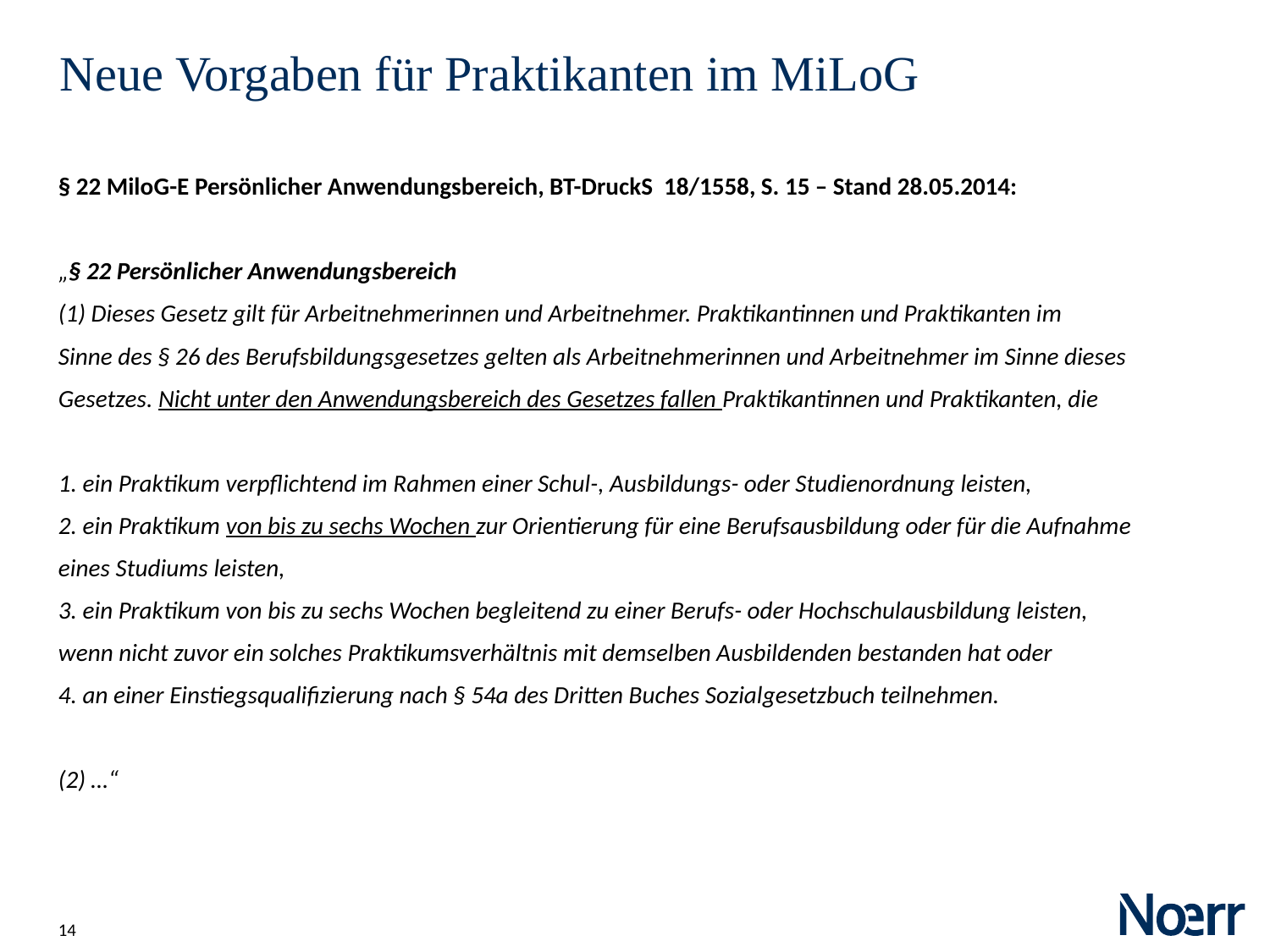

Date
# Neue Vorgaben für Praktikanten im MiLoG
§ 22 MiloG-E Persönlicher Anwendungsbereich, BT-DruckS  18/1558, S. 15 – Stand 28.05.2014:

„§ 22 Persönlicher Anwendungsbereich
(1) Dieses Gesetz gilt für Arbeitnehmerinnen und Arbeitnehmer. Praktikantinnen und Praktikanten im
Sinne des § 26 des Berufsbildungsgesetzes gelten als Arbeitnehmerinnen und Arbeitnehmer im Sinne dieses
Gesetzes. Nicht unter den Anwendungsbereich des Gesetzes fallen Praktikantinnen und Praktikanten, die

1. ein Praktikum verpflichtend im Rahmen einer Schul-, Ausbildungs- oder Studienordnung leisten,
2. ein Praktikum von bis zu sechs Wochen zur Orientierung für eine Berufsausbildung oder für die Aufnahme
eines Studiums leisten,
3. ein Praktikum von bis zu sechs Wochen begleitend zu einer Berufs- oder Hochschulausbildung leisten,
wenn nicht zuvor ein solches Praktikumsverhältnis mit demselben Ausbildenden bestanden hat oder
4. an einer Einstiegsqualifizierung nach § 54a des Dritten Buches Sozialgesetzbuch teilnehmen.

(2) …“